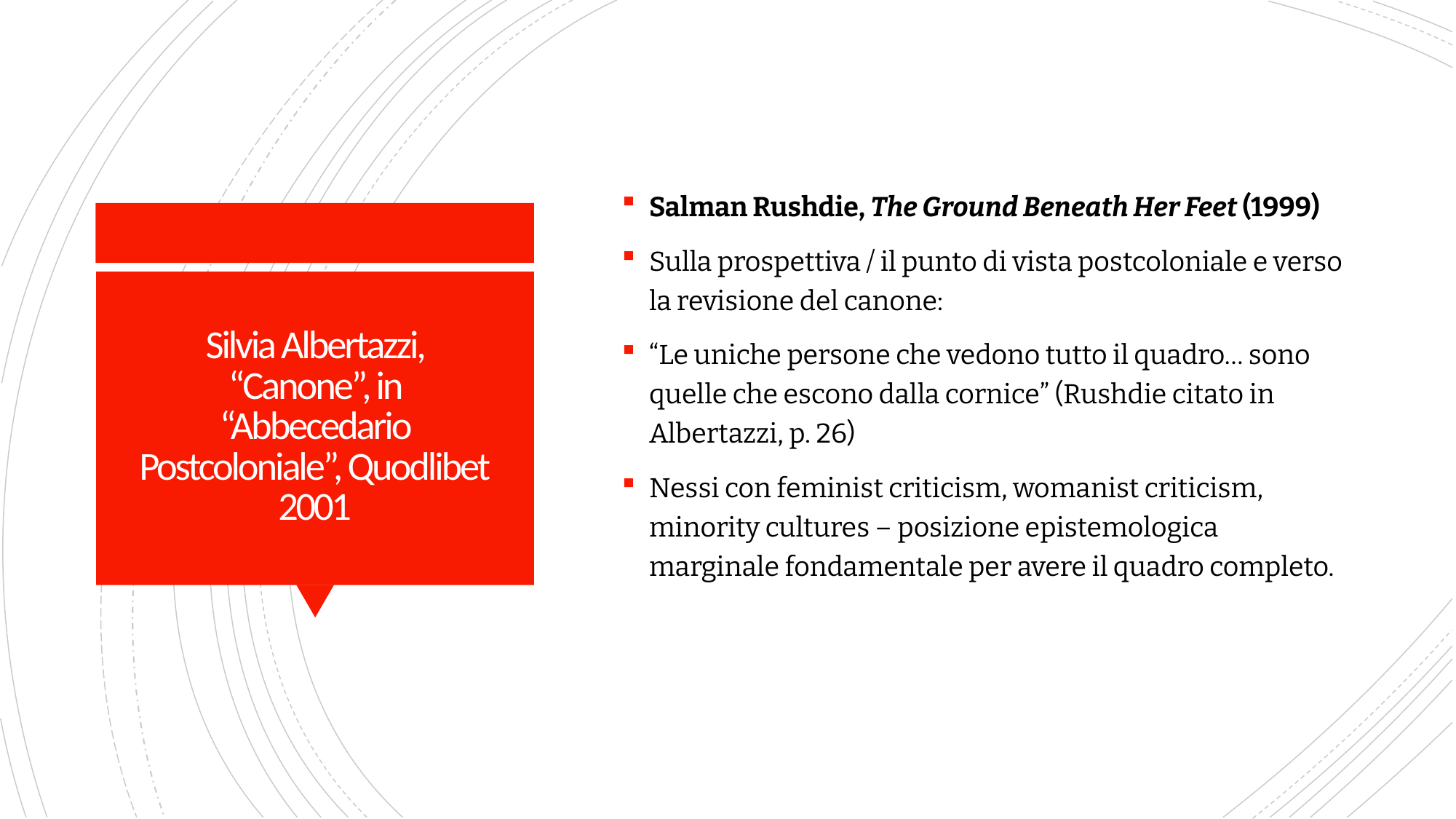

Salman Rushdie, The Ground Beneath Her Feet (1999)
Sulla prospettiva / il punto di vista postcoloniale e verso la revisione del canone:
“Le uniche persone che vedono tutto il quadro… sono quelle che escono dalla cornice” (Rushdie citato in Albertazzi, p. 26)
Nessi con feminist criticism, womanist criticism, minority cultures – posizione epistemologica marginale fondamentale per avere il quadro completo.

# Silvia Albertazzi, “Canone”, in “Abbecedario Postcoloniale”, Quodlibet 2001